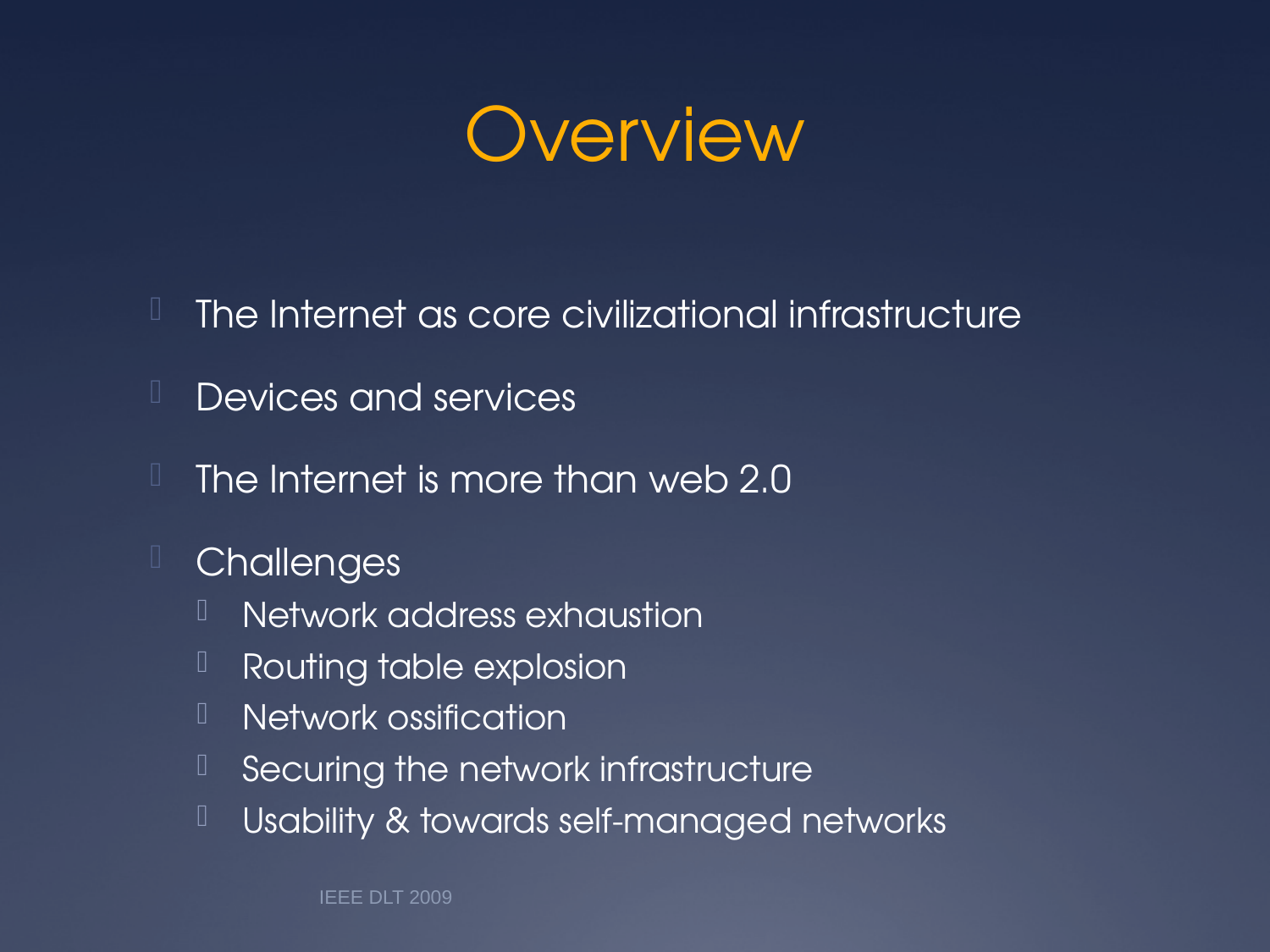

# Overview
The Internet as core civilizational infrastructure
Devices and services
The Internet is more than web 2.0
Challenges
Network address exhaustion
Routing table explosion
Network ossification
Securing the network infrastructure
Usability & towards self-managed networks

IEEE DLT 2009